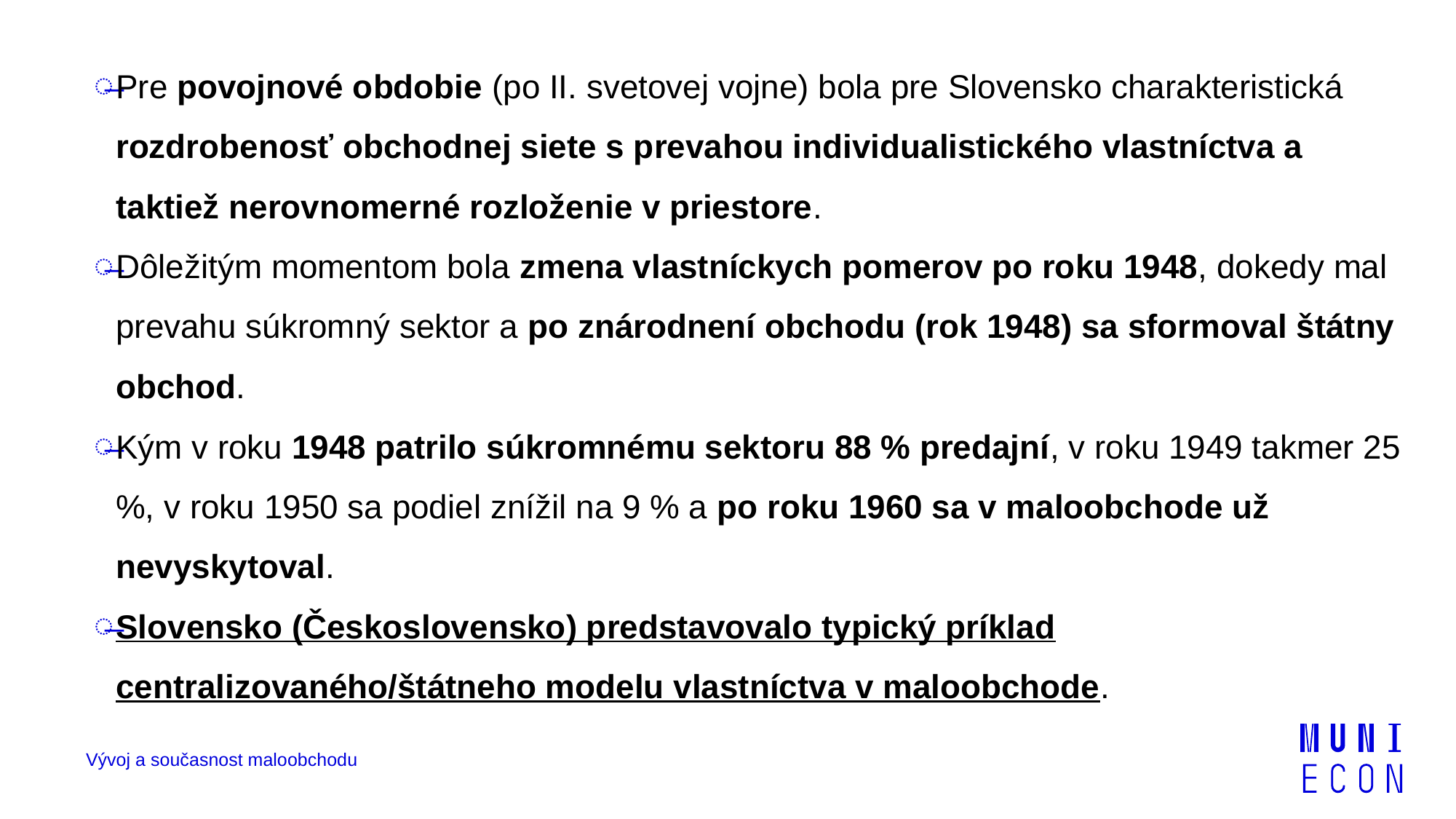

Pre povojnové obdobie (po II. svetovej vojne) bola pre Slovensko charakteristická rozdrobenosť obchodnej siete s prevahou individualistického vlastníctva a taktiež nerovnomerné rozloženie v priestore.
Dôležitým momentom bola zmena vlastníckych pomerov po roku 1948, dokedy mal prevahu súkromný sektor a po znárodnení obchodu (rok 1948) sa sformoval štátny obchod.
Kým v roku 1948 patrilo súkromnému sektoru 88 % predajní, v roku 1949 takmer 25 %, v roku 1950 sa podiel znížil na 9 % a po roku 1960 sa v maloobchode už nevyskytoval.
Slovensko (Československo) predstavovalo typický príklad centralizovaného/štátneho modelu vlastníctva v maloobchode.
Vývoj a současnost maloobchodu